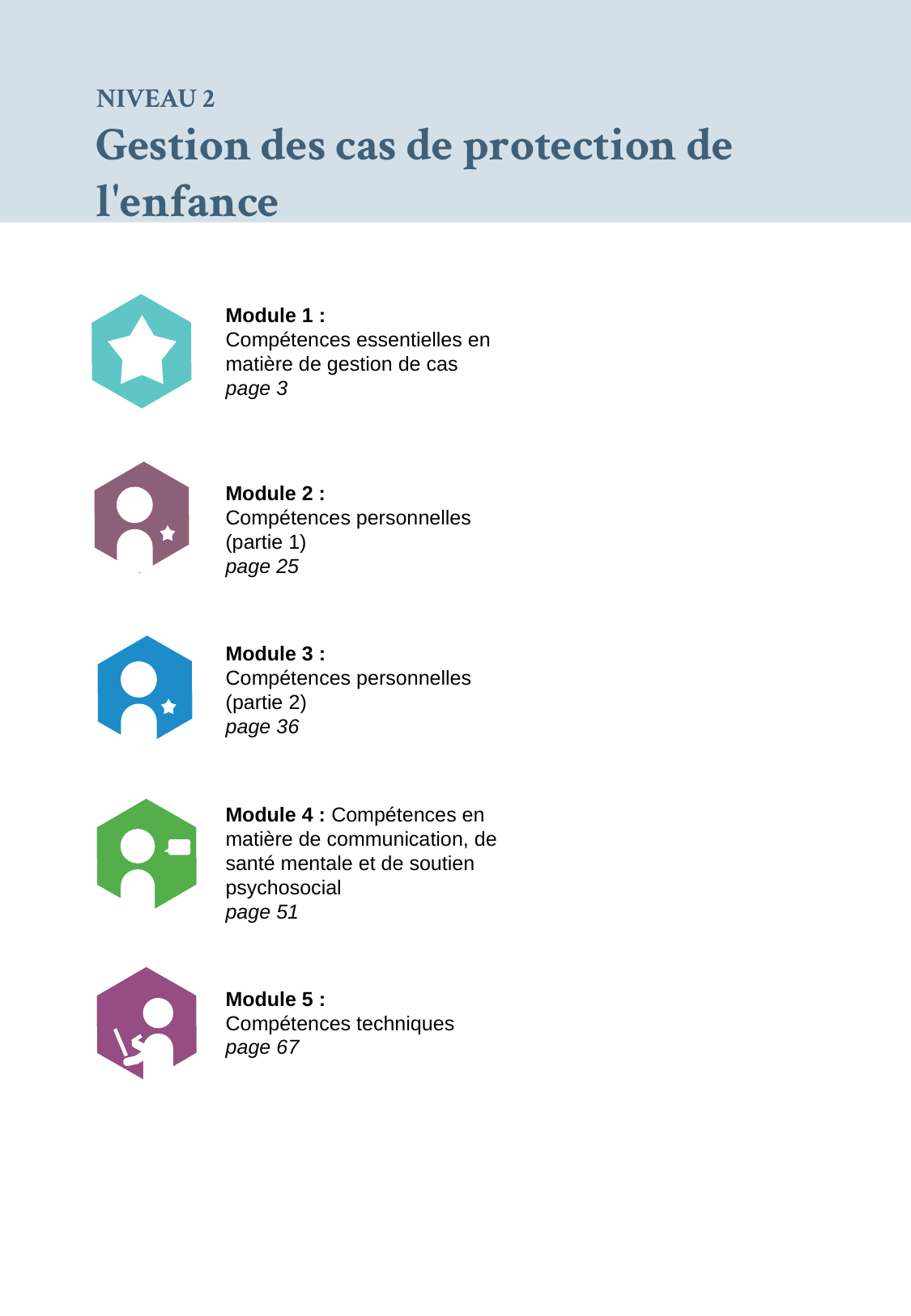

NIVEAU 2
Gestion des cas de protection de l'enfance
Module 1 :
Compétences essentielles en matière de gestion de cas
page 3

Module 2 :
Compétences personnelles (partie 1)
page 25
Module 3 :
Compétences personnelles (partie 2)
page 36

Module 4 : Compétences en matière de communication, de santé mentale et de soutien psychosocial
page 51

Module 5 :
Compétences techniques
page 67